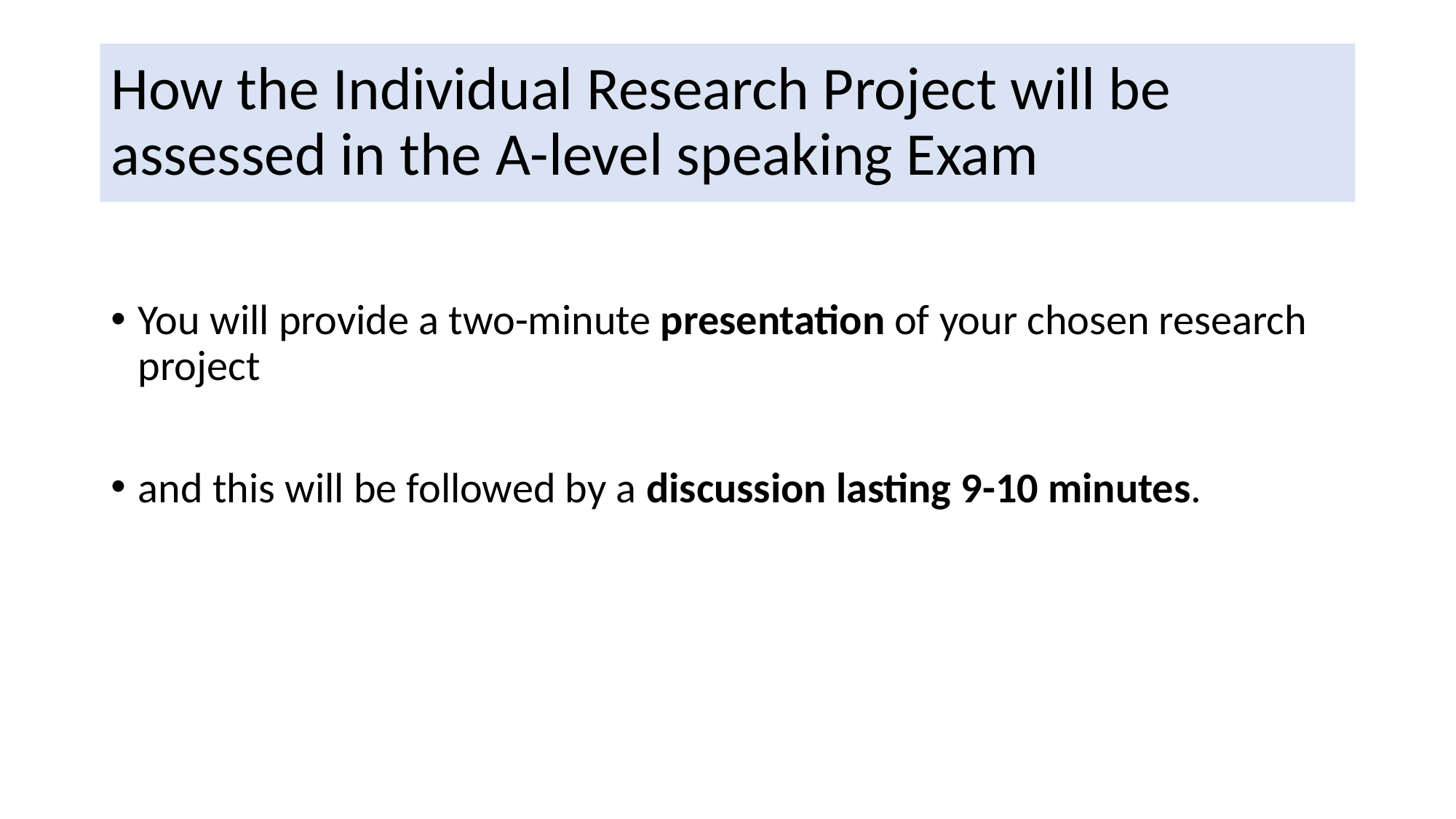

# How the Individual Research Project will be assessed in the A-level speaking Exam
You will provide a two-minute presentation of your chosen research project

and this will be followed by a discussion lasting 9-10 minutes.